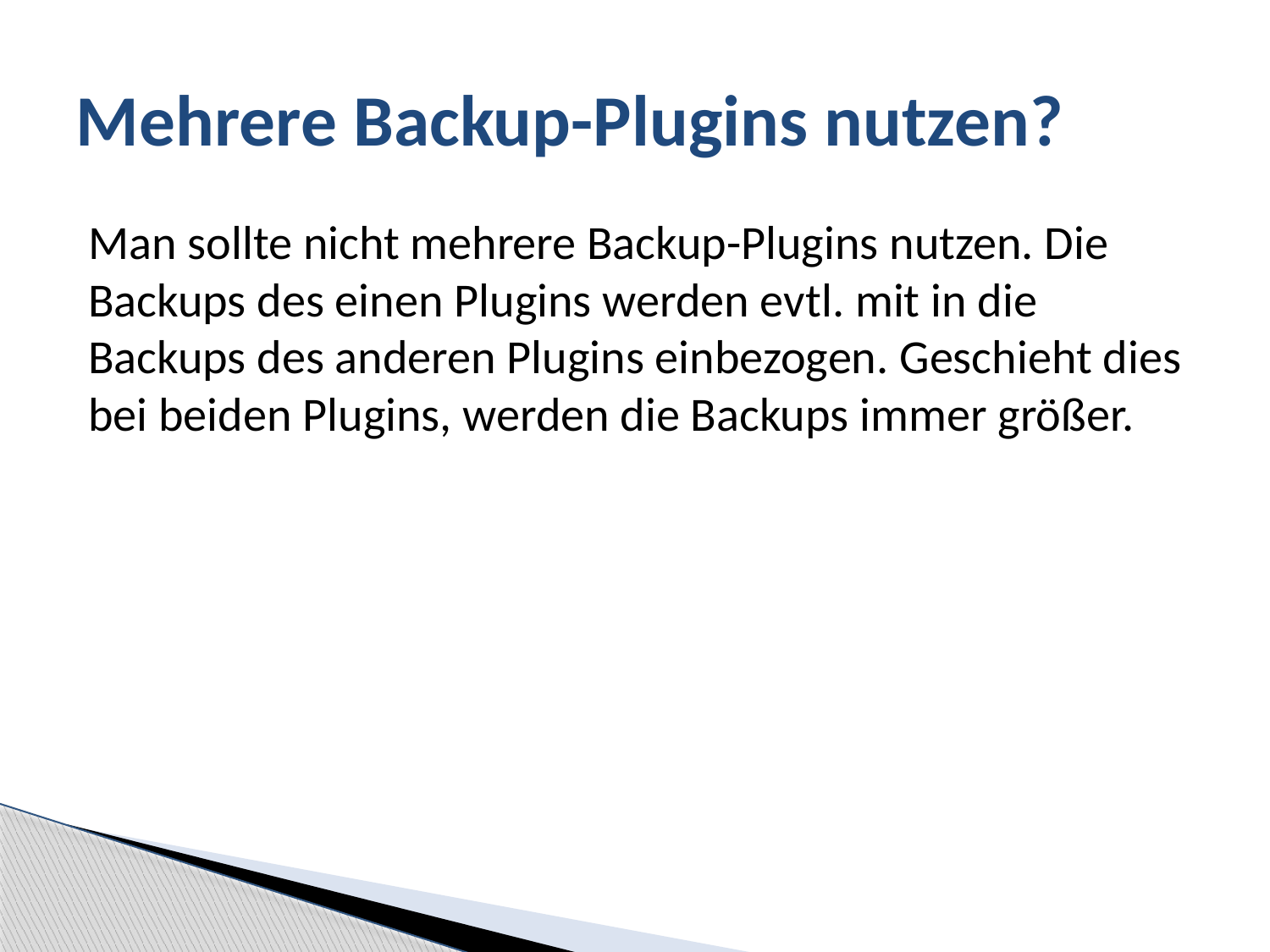

# Mehrere Backup-Plugins nutzen?
Man sollte nicht mehrere Backup-Plugins nutzen. Die Backups des einen Plugins werden evtl. mit in die Backups des anderen Plugins einbezogen. Geschieht dies bei beiden Plugins, werden die Backups immer größer.